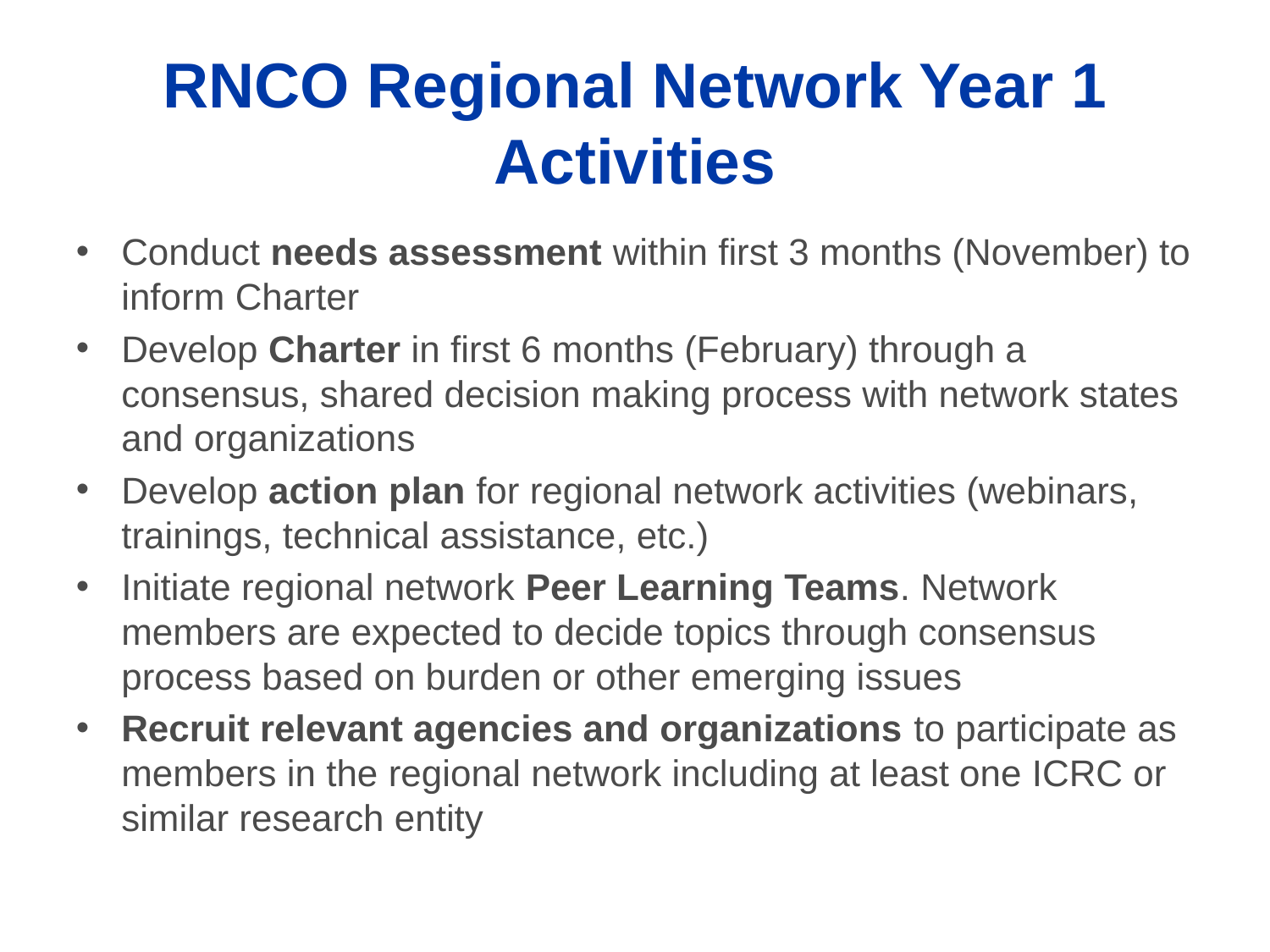

# RNCO Regional Network Year 1 Activities
Conduct needs assessment within first 3 months (November) to inform Charter
Develop Charter in first 6 months (February) through a consensus, shared decision making process with network states and organizations
Develop action plan for regional network activities (webinars, trainings, technical assistance, etc.)
Initiate regional network Peer Learning Teams. Network members are expected to decide topics through consensus process based on burden or other emerging issues
Recruit relevant agencies and organizations to participate as members in the regional network including at least one ICRC or similar research entity